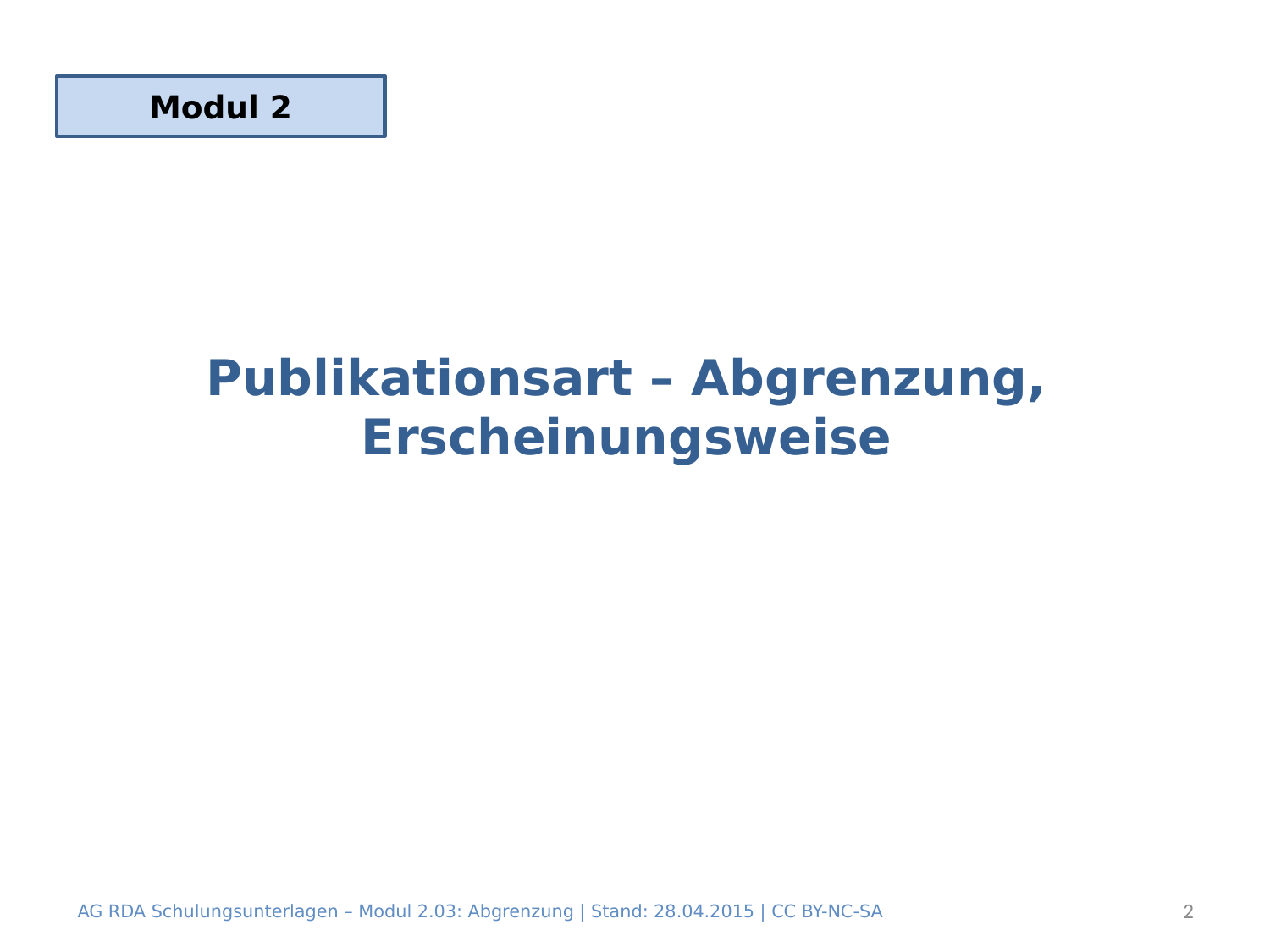

Modul 2
# Publikationsart – Abgrenzung, Erscheinungsweise
AG RDA Schulungsunterlagen – Modul 2.03: Abgrenzung | Stand: 28.04.2015 | CC BY-NC-SA
2